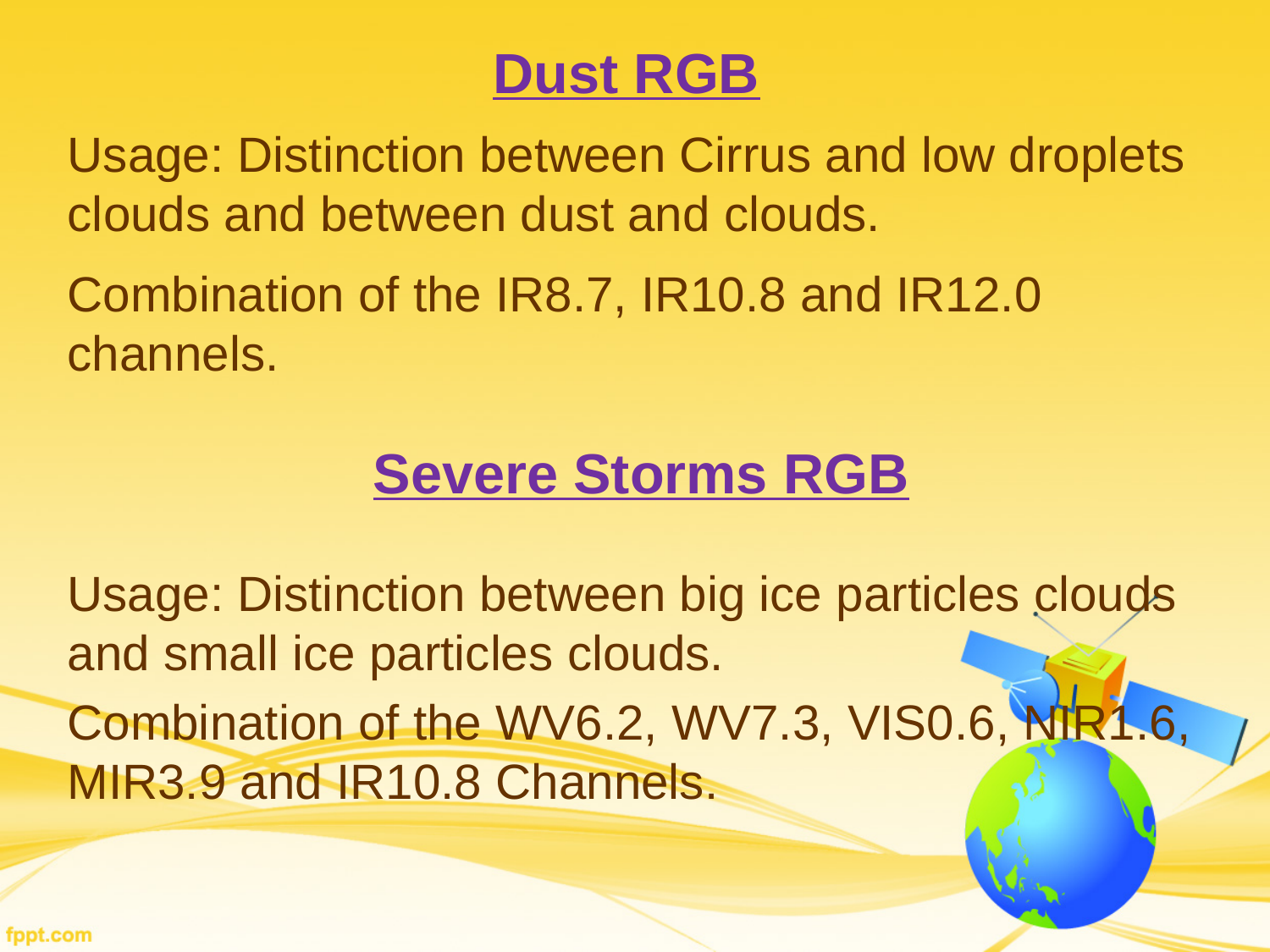

# Dust RGB
Usage: Distinction between Cirrus and low droplets clouds and between dust and clouds.
Combination of the IR8.7, IR10.8 and IR12.0 channels.
Severe Storms RGB
Usage: Distinction between big ice particles clouds and small ice particles clouds.
Combination of the WV6.2, WV7.3, VIS0.6, NIR1.6, MIR3.9 and IR10.8 Channels.